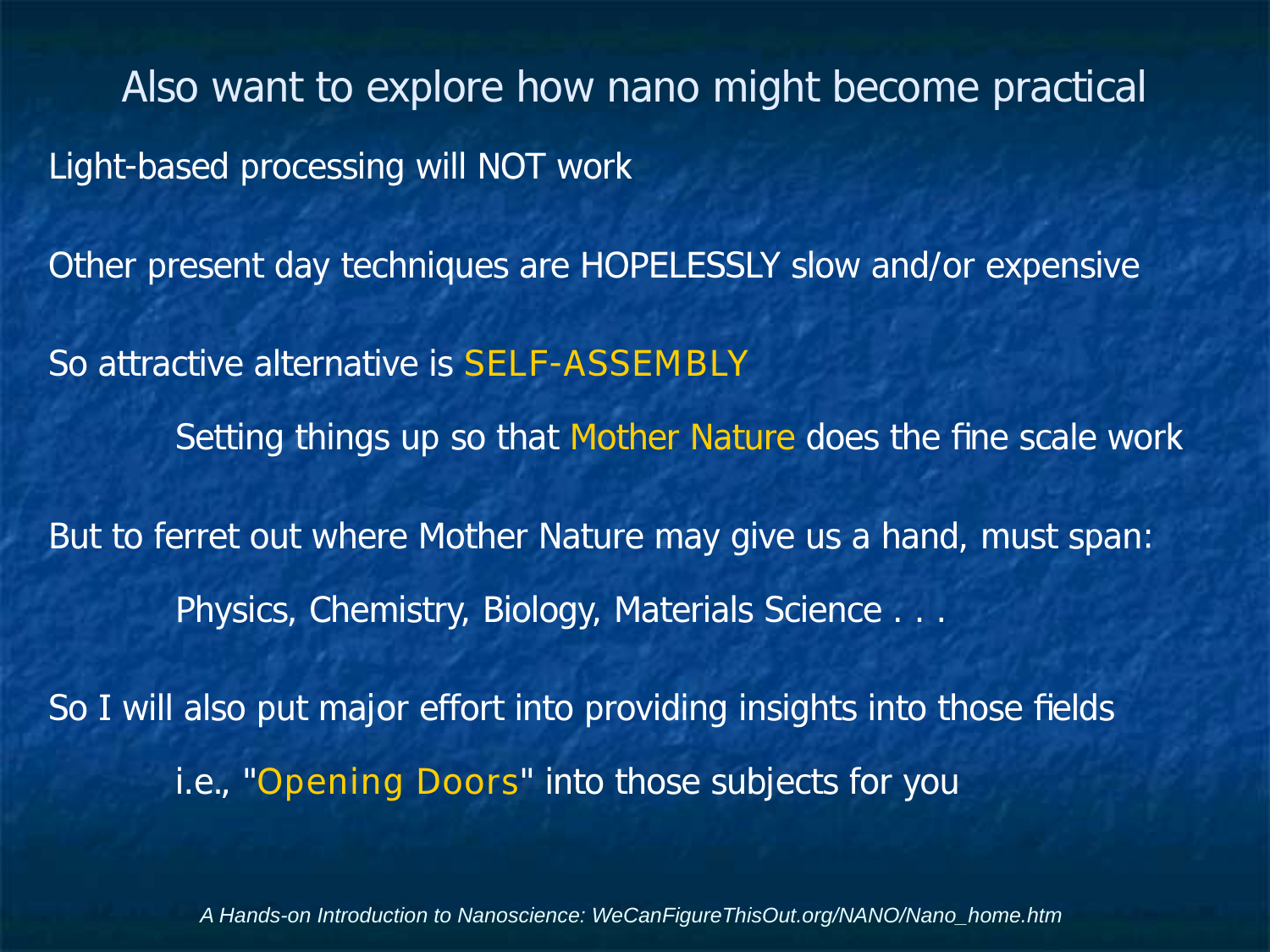

# Also want to explore how nano might become practical
Light-based processing will NOT work

Other present day techniques are HOPELESSLY slow and/or expensive

So attractive alternative is SELF-ASSEMBLY

	Setting things up so that Mother Nature does the fine scale work

But to ferret out where Mother Nature may give us a hand, must span:

	Physics, Chemistry, Biology, Materials Science . . .

So I will also put major effort into providing insights into those fields

	i.e., "Opening Doors" into those subjects for you
A Hands-on Introduction to Nanoscience: WeCanFigureThisOut.org/NANO/Nano_home.htm